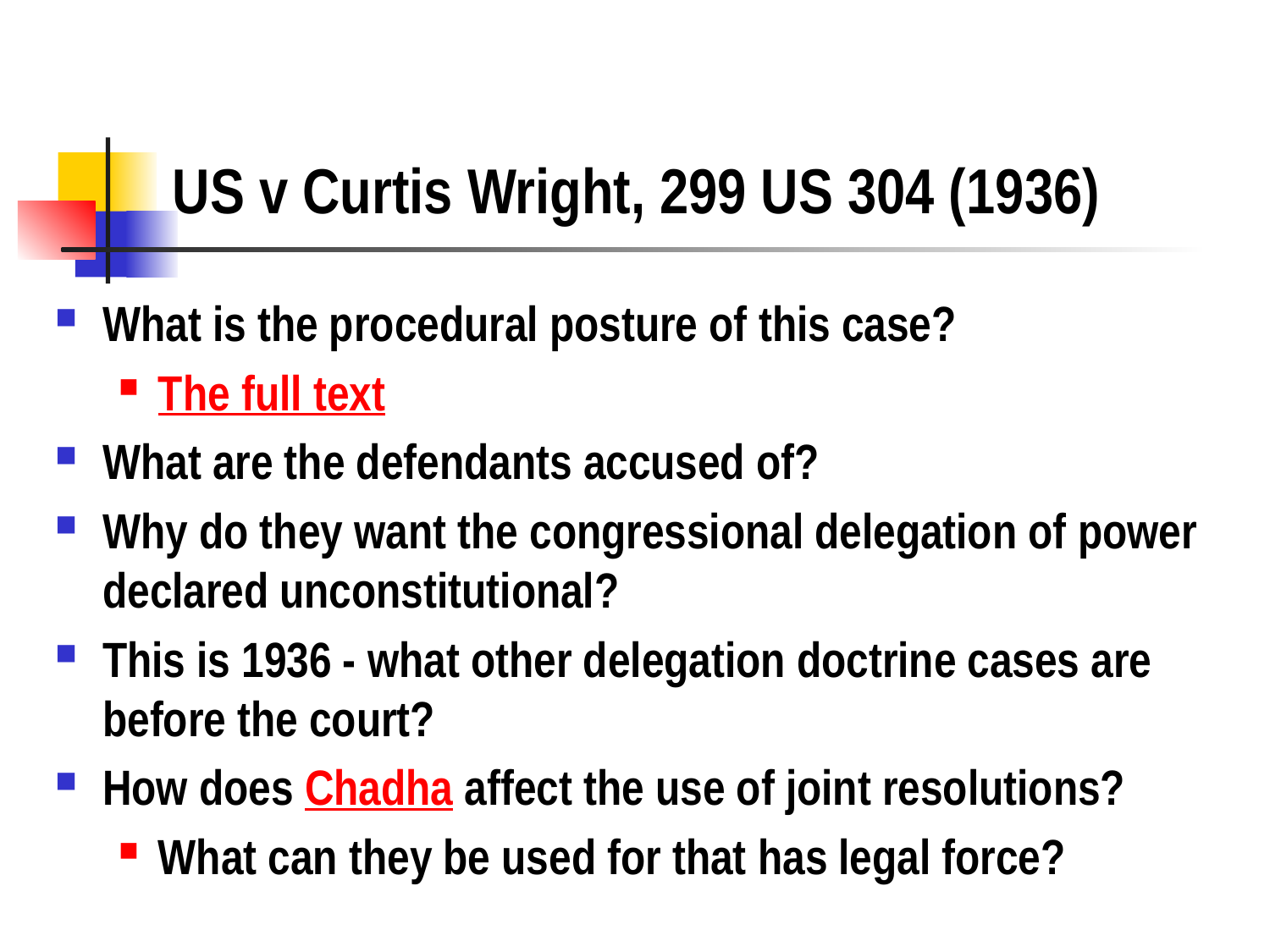

# US v Curtis Wright, 299 US 304 (1936)
What is the procedural posture of this case?
The full text
What are the defendants accused of?
Why do they want the congressional delegation of power declared unconstitutional?
This is 1936 - what other delegation doctrine cases are before the court?
How does Chadha affect the use of joint resolutions?
What can they be used for that has legal force?